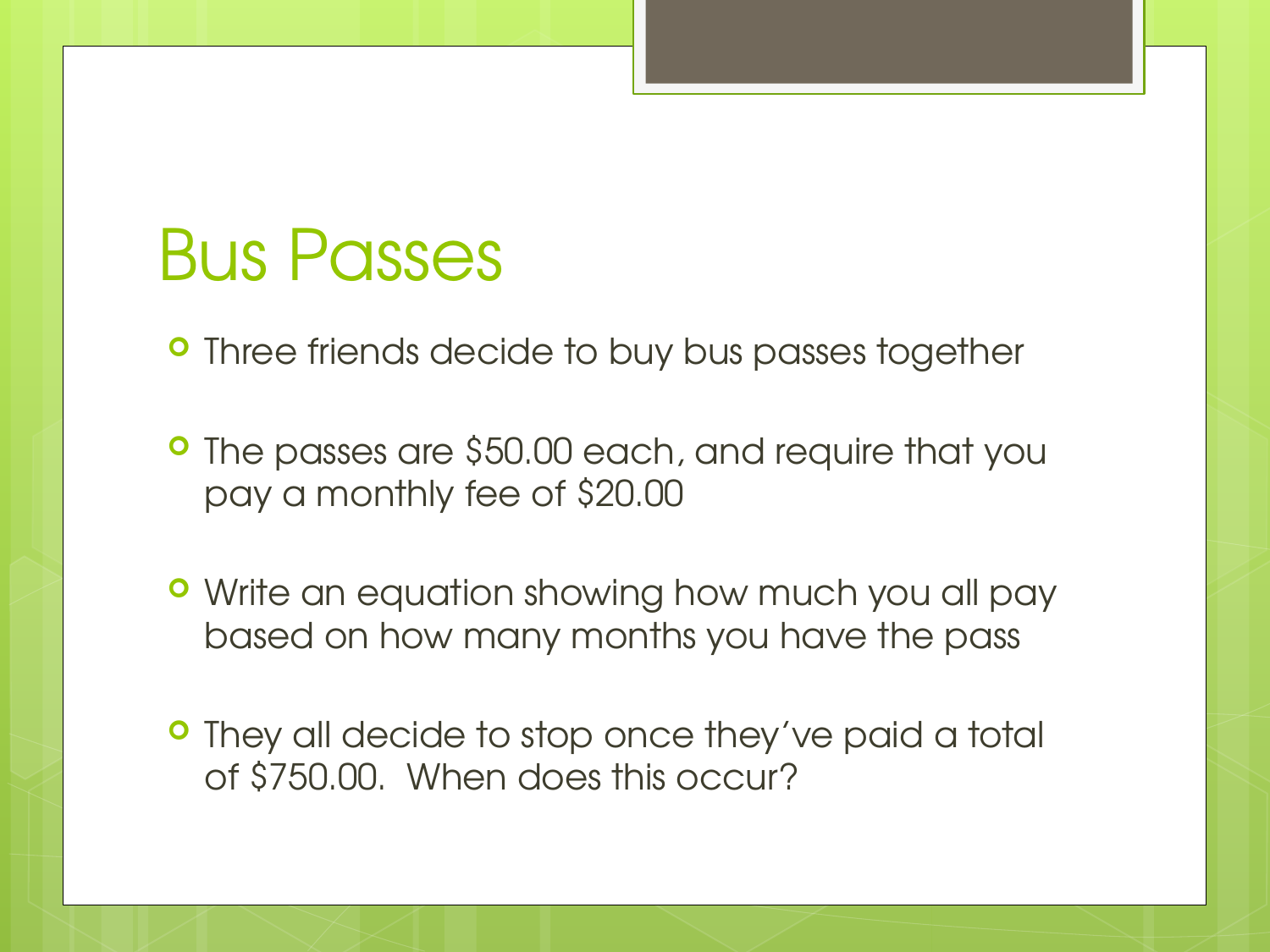

# Bus Passes
Three friends decide to buy bus passes together

The passes are $50.00 each, and require that you pay a monthly fee of $20.00

Write an equation showing how much you all pay based on how many months you have the pass

They all decide to stop once they’ve paid a total of $750.00.  When does this occur?